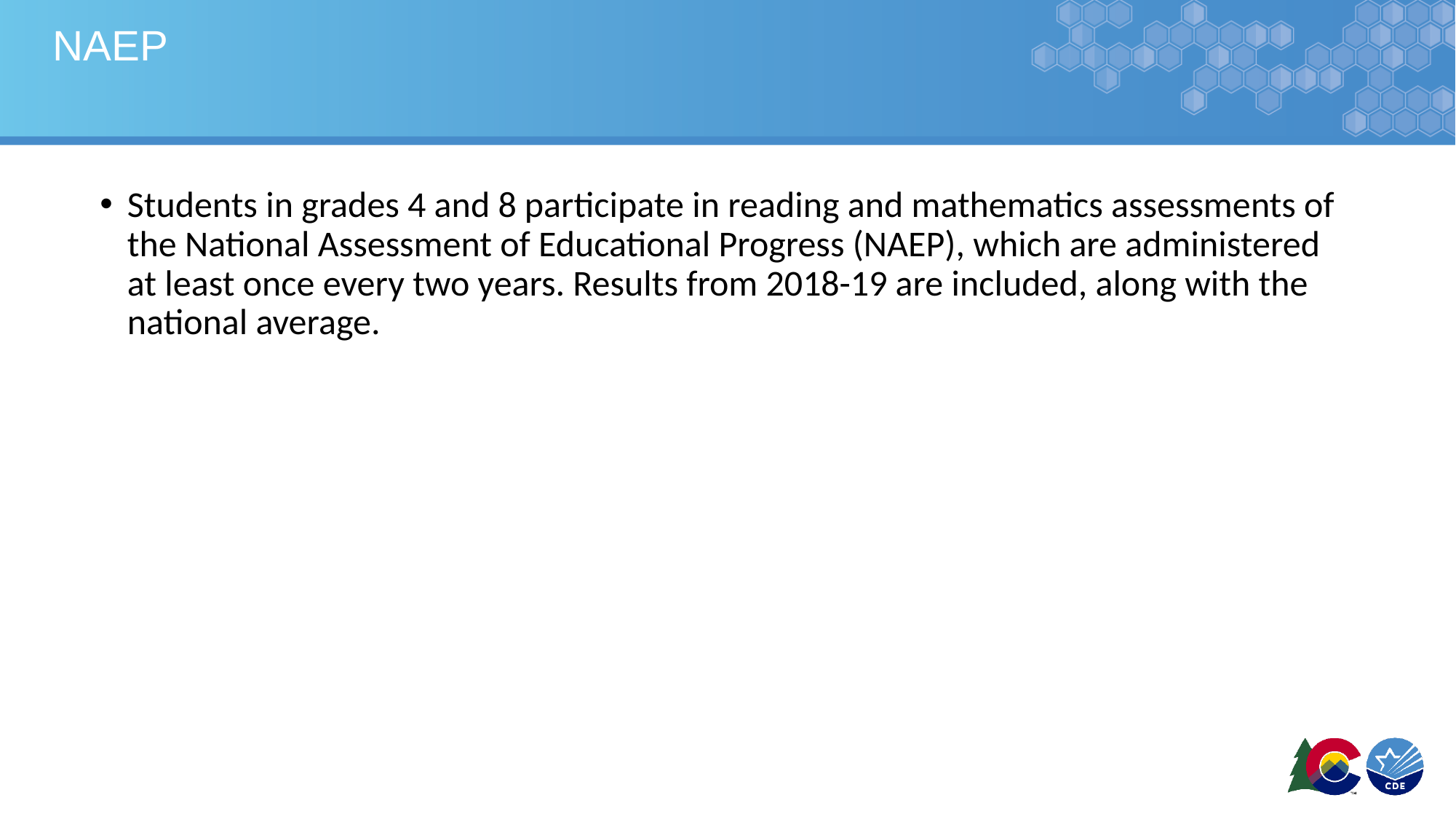

# NAEP
Students in grades 4 and 8 participate in reading and mathematics assessments of the National Assessment of Educational Progress (NAEP), which are administered at least once every two years. Results from 2018-19 are included, along with the national average.